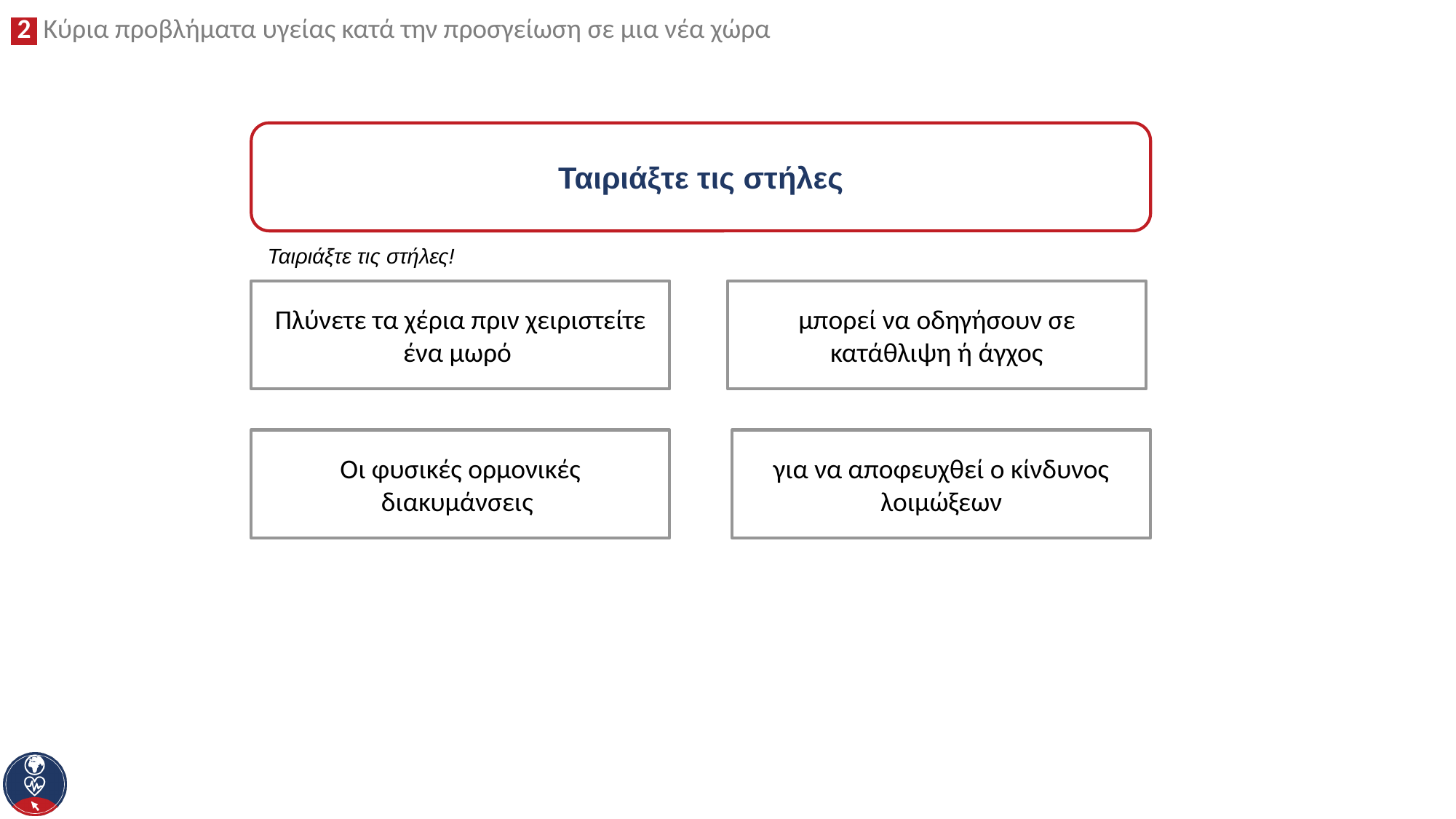

Ταιριάξτε τις στήλες
Ταιριάξτε τις στήλες!
Πλύνετε τα χέρια πριν χειριστείτε ένα μωρό
μπορεί να οδηγήσουν σε κατάθλιψη ή άγχος
για να αποφευχθεί ο κίνδυνος λοιμώξεων
Οι φυσικές ορμονικές διακυμάνσεις